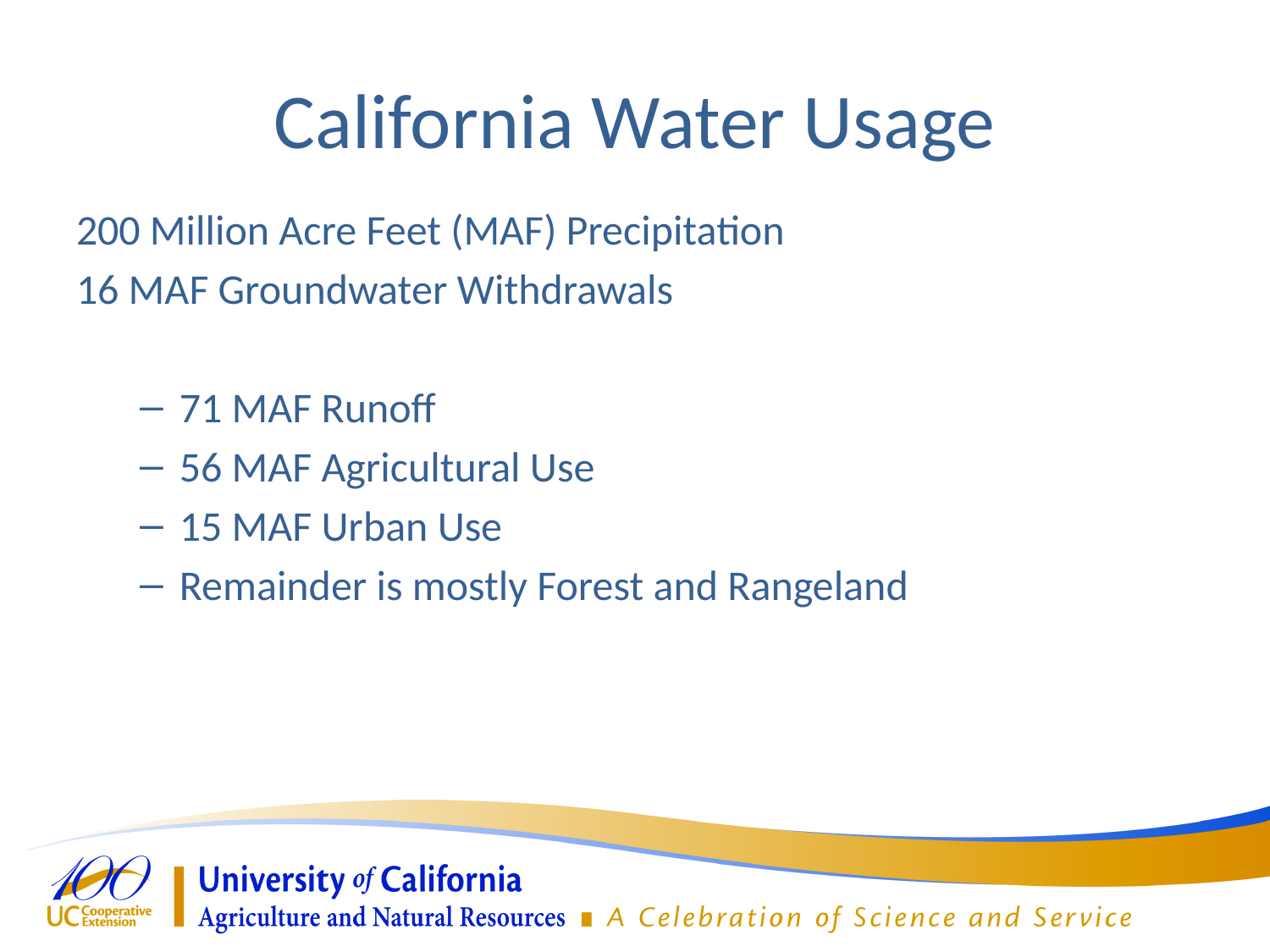

# California Water Usage
200 Million Acre Feet (MAF) Precipitation
16 MAF Groundwater Withdrawals

71 MAF Runoff
56 MAF Agricultural Use
15 MAF Urban Use
Remainder is mostly Forest and Rangeland